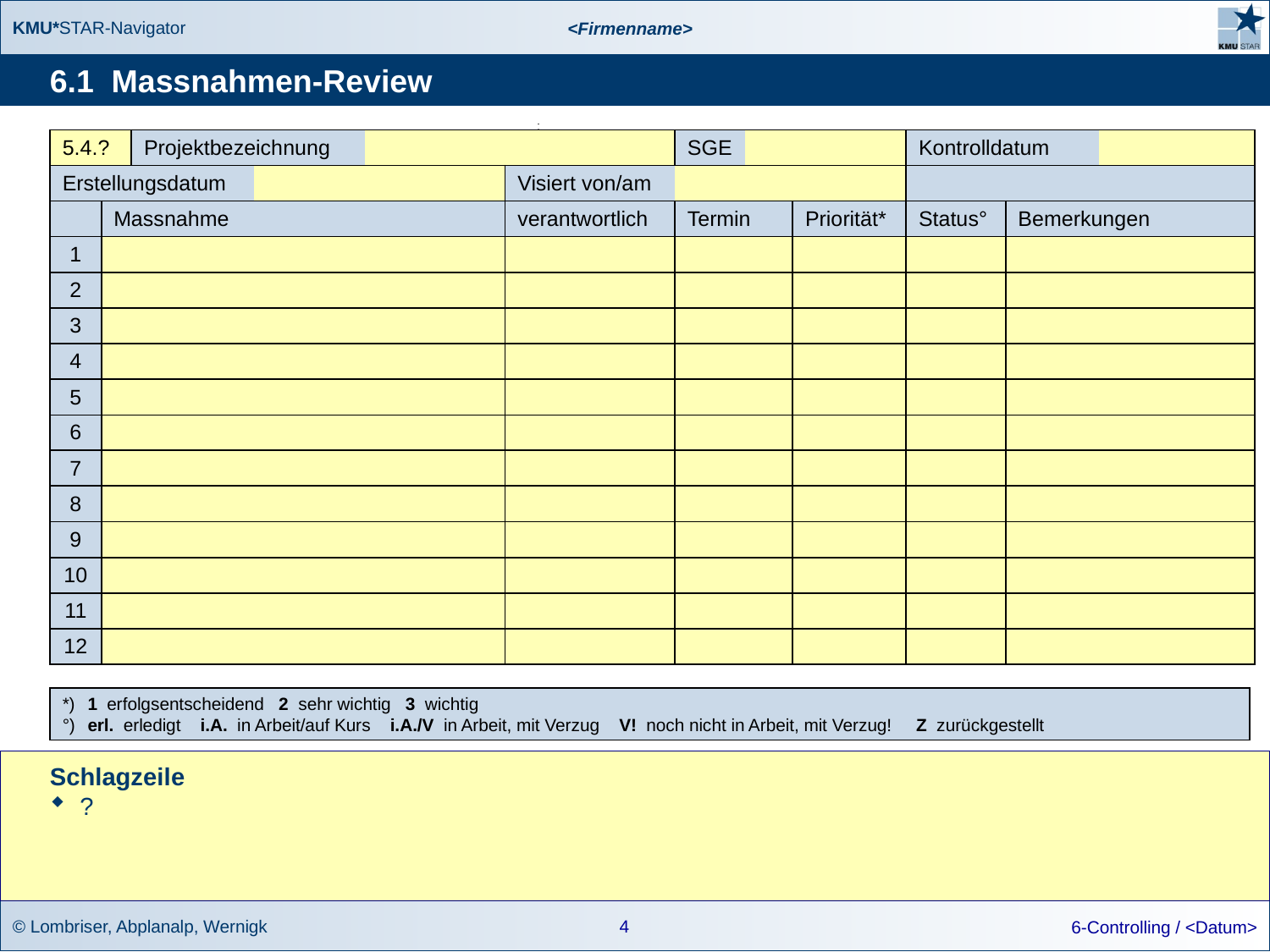

# 6.1  Massnahmen-Review

| 5.4.? |  | Projektbezeichnung |  |  |  | SGE |  |  | Kontrolldatum |  |  |
| --- | --- | --- | --- | --- | --- | --- | --- | --- | --- | --- | --- |
| Erstellungsdatum |  |  |  |  | Visiert von/am |  |  |  |  |  |  |
|  | Massnahme |  |  |  | verantwortlich | Termin |  | Priorität\* | Status° | Bemerkungen |  |
| 1 |  |  |  |  |  |  |  |  |  |  |  |
| 2 |  |  |  |  |  |  |  |  |  |  |  |
| 3 |  |  |  |  |  |  |  |  |  |  |  |
| 4 |  |  |  |  |  |  |  |  |  |  |  |
| 5 |  |  |  |  |  |  |  |  |  |  |  |
| 6 |  |  |  |  |  |  |  |  |  |  |  |
| 7 |  |  |  |  |  |  |  |  |  |  |  |
| 8 |  |  |  |  |  |  |  |  |  |  |  |
| 9 |  |  |  |  |  |  |  |  |  |  |  |
| 10 |  |  |  |  |  |  |  |  |  |  |  |
| 11 |  |  |  |  |  |  |  |  |  |  |  |
| 12 |  |  |  |  |  |  |  |  |  |  |  |
*) 	1  erfolgsentscheidend   2  sehr wichtig   3  wichtig
°)	erl.  erledigt    i.A.  in Arbeit/auf Kurs    i.A./V  in Arbeit, mit Verzug    V!  noch nicht in Arbeit, mit Verzug!     Z  zurückgestellt
Schlagzeile
?
4
6-Controlling / <Datum>